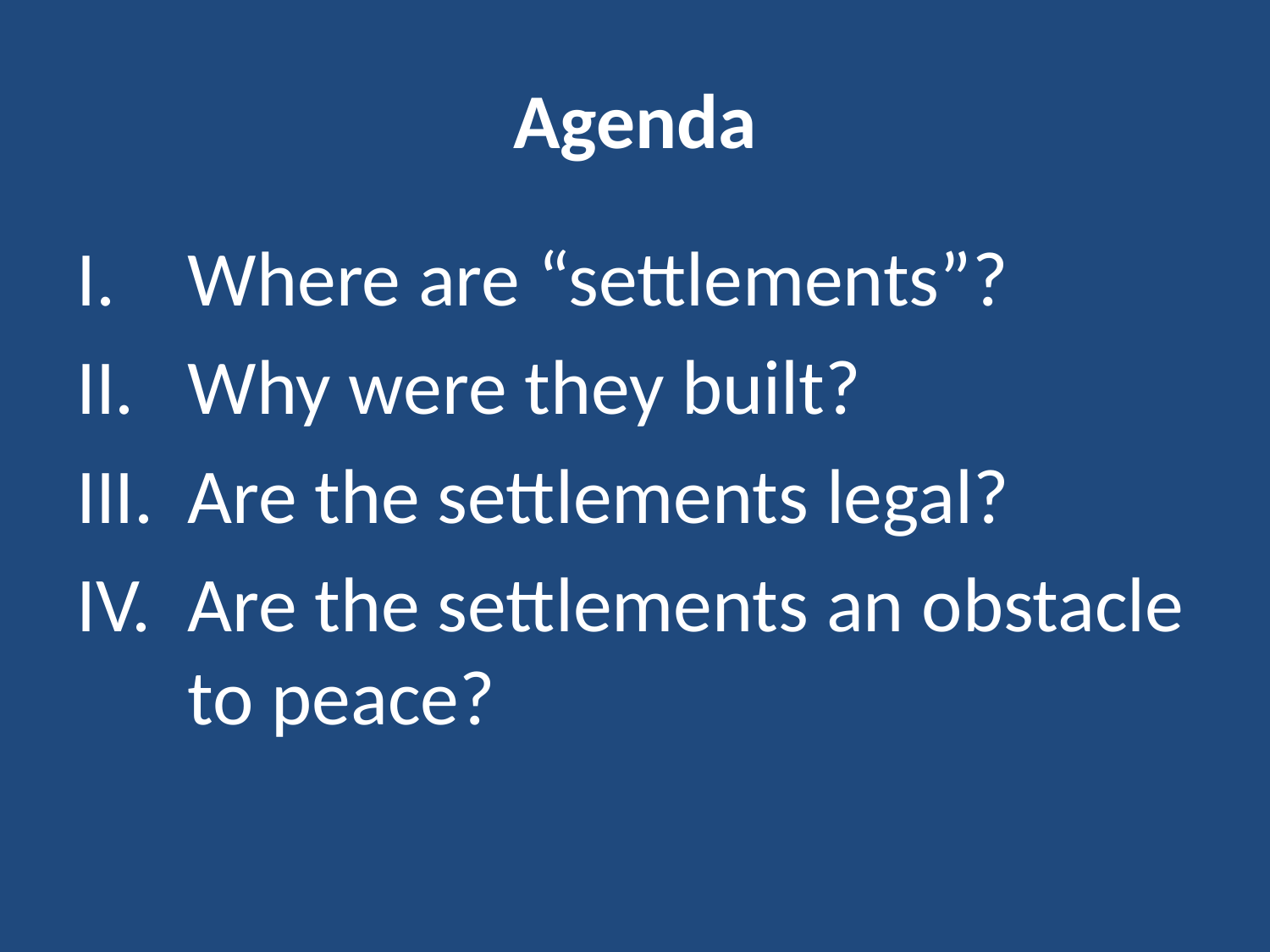

# Agenda
Where are “settlements”?
Why were they built?
Are the settlements legal?
Are the settlements an obstacle to peace?